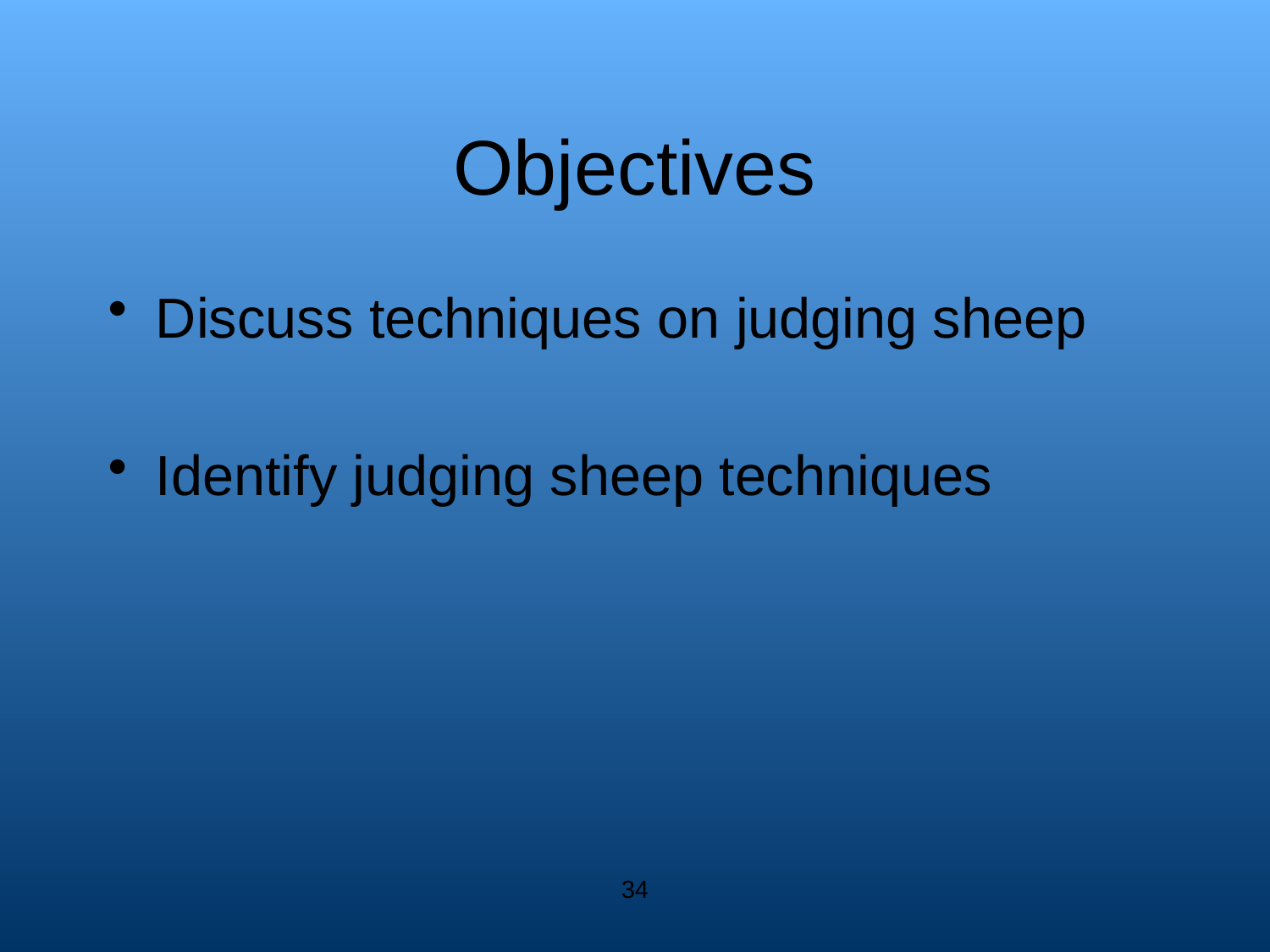

# Objectives
Discuss techniques on judging sheep

Identify judging sheep techniques

34